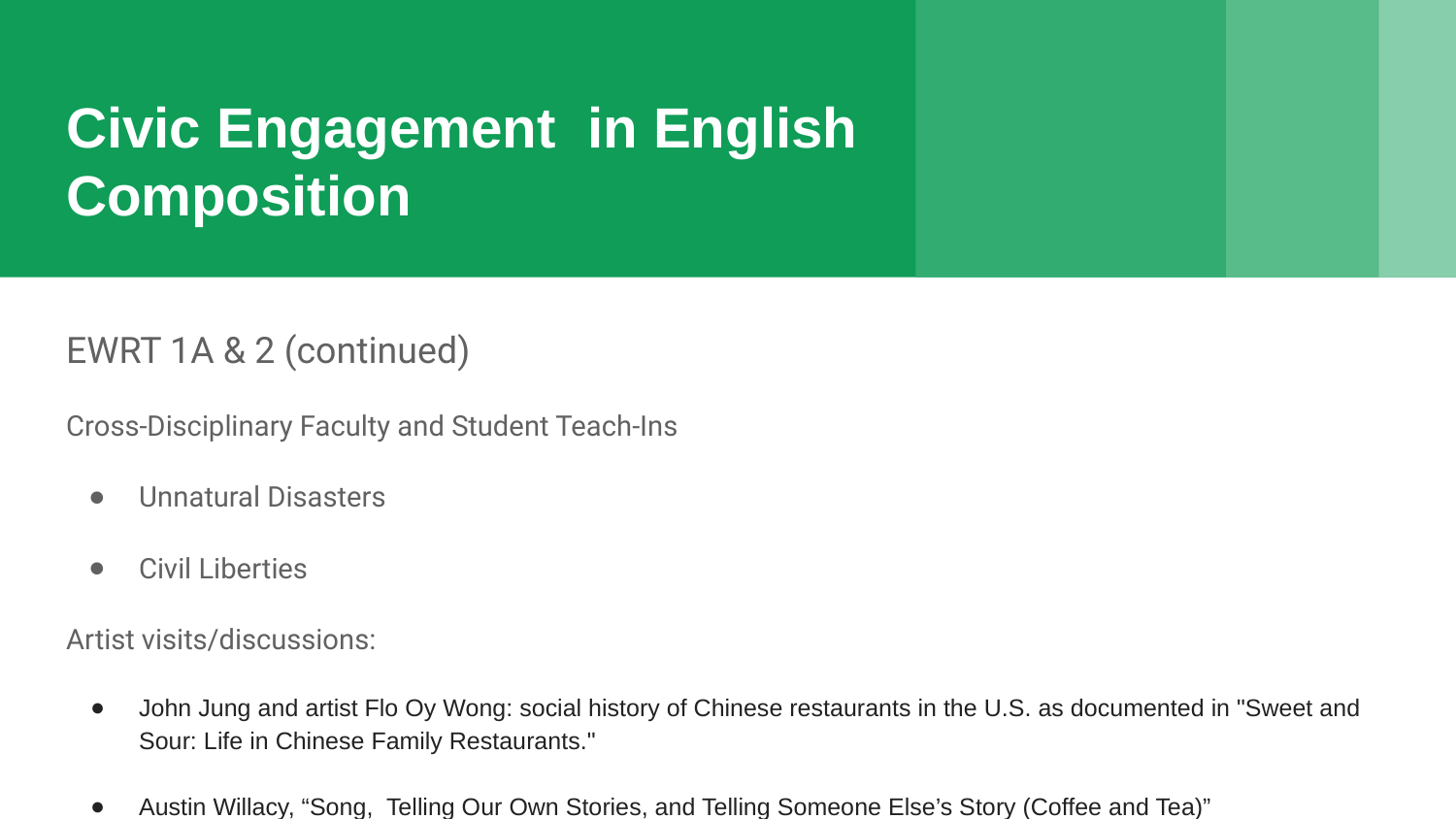

# Civic Engagement  in English Composition
EWRT 1A & 2 (continued)
Cross-Disciplinary Faculty and Student Teach-Ins
Unnatural Disasters
Civil Liberties
Artist visits/discussions:
John Jung and artist Flo Oy Wong: social history of Chinese restaurants in the U.S. as documented in "Sweet and Sour: Life in Chinese Family Restaurants."
Austin Willacy, “Song,  Telling Our Own Stories, and Telling Someone Else’s Story (Coffee and Tea)”